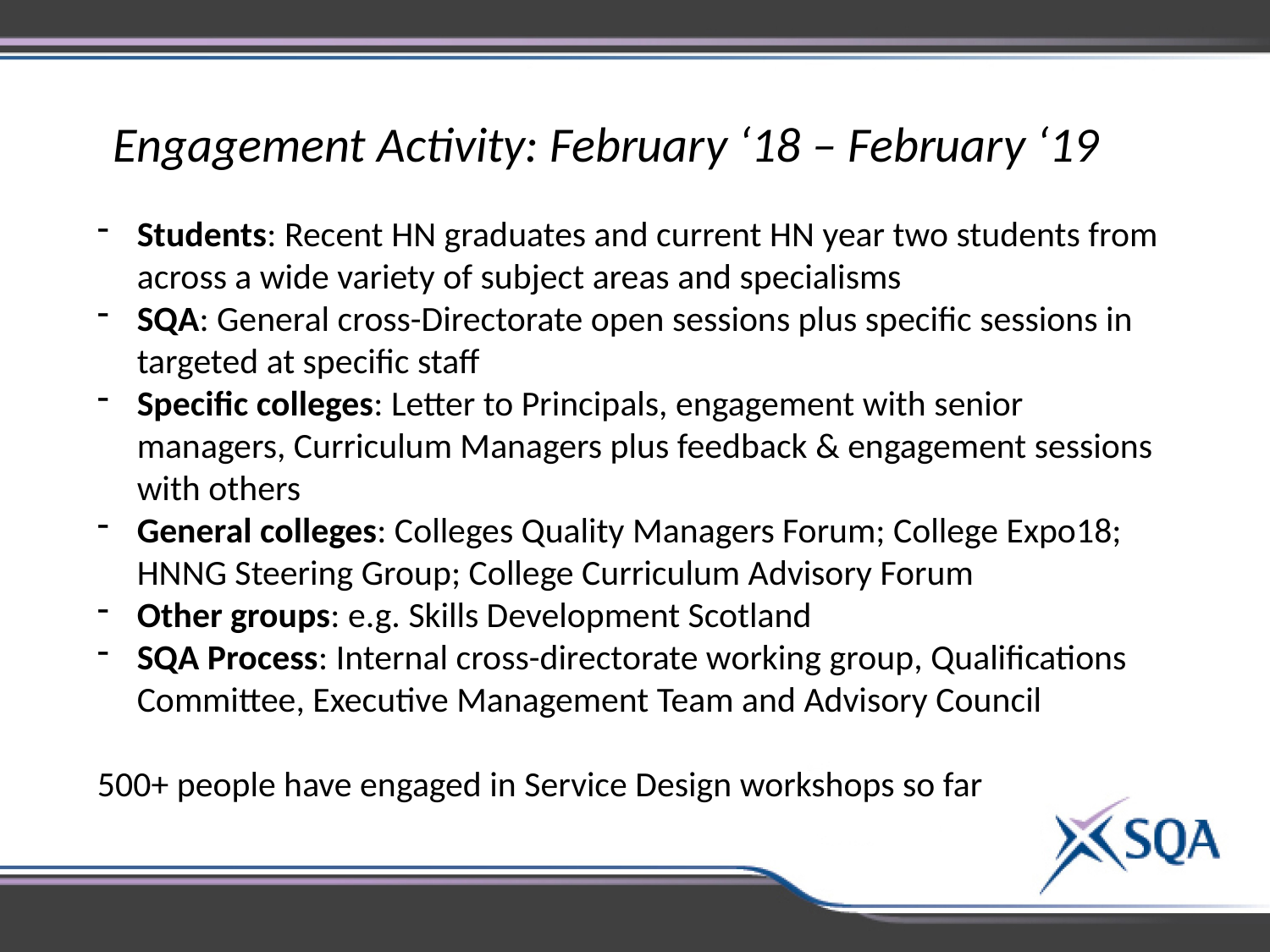

Engagement Activity: February ‘18 – February ‘19
Students: Recent HN graduates and current HN year two students from across a wide variety of subject areas and specialisms
SQA: General cross-Directorate open sessions plus specific sessions in targeted at specific staff
Specific colleges: Letter to Principals, engagement with senior managers, Curriculum Managers plus feedback & engagement sessions with others
General colleges: Colleges Quality Managers Forum; College Expo18; HNNG Steering Group; College Curriculum Advisory Forum
Other groups: e.g. Skills Development Scotland
SQA Process: Internal cross-directorate working group, Qualifications Committee, Executive Management Team and Advisory Council

500+ people have engaged in Service Design workshops so far